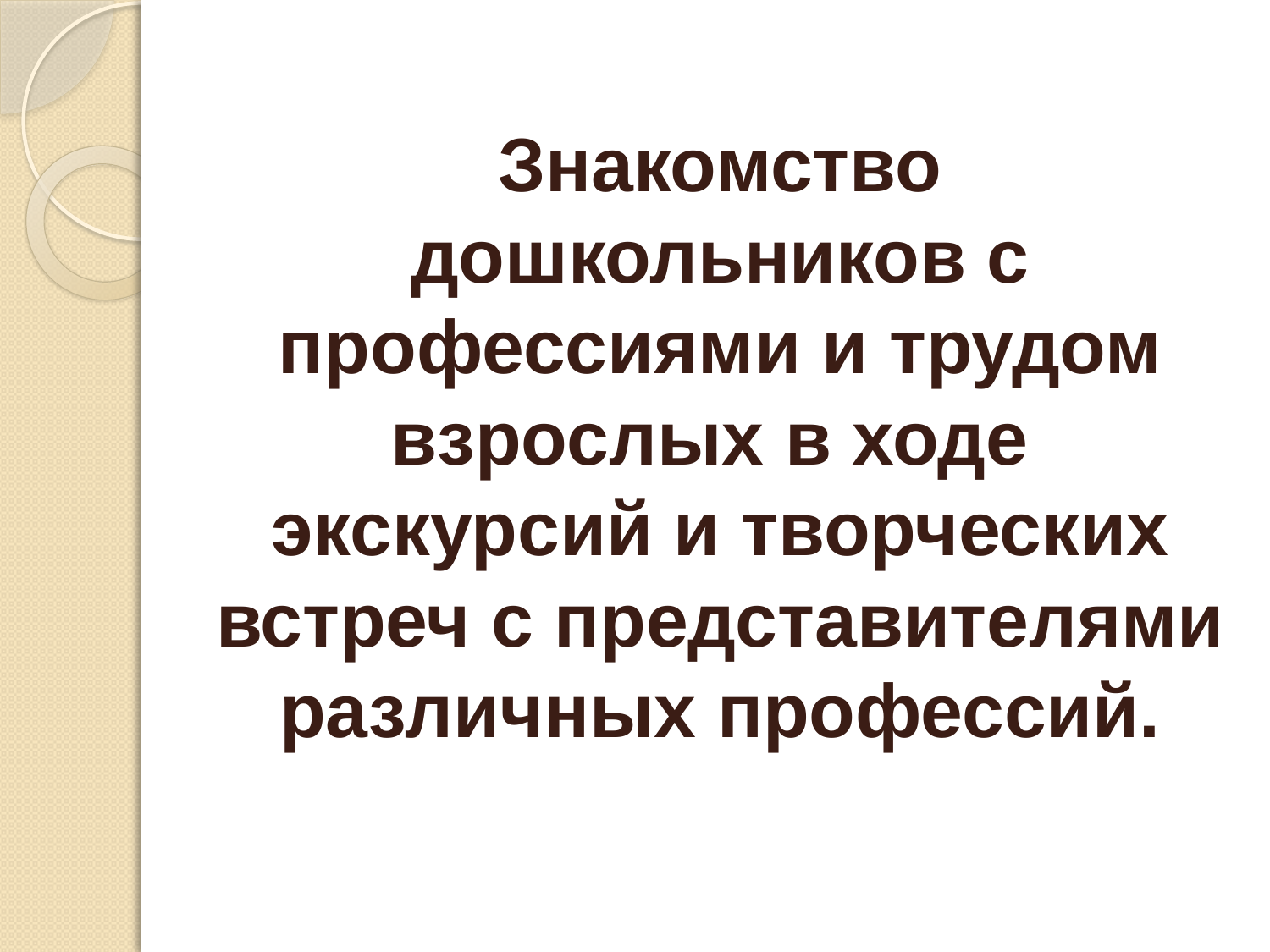

# Знакомство дошкольников с профессиями и трудом взрослых в ходе  экскурсий и творческих встреч с представителями различных профессий.